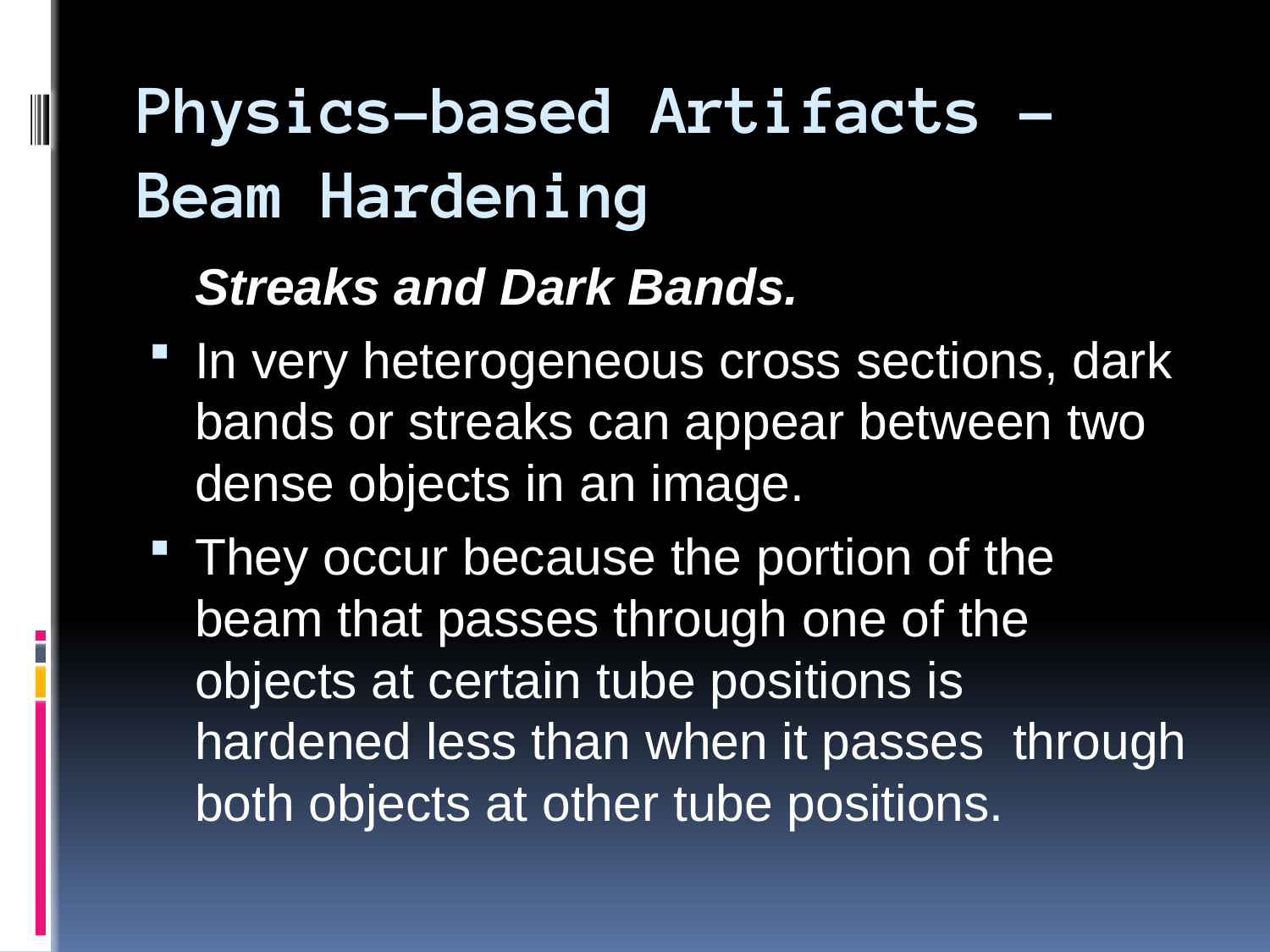

# Physics-based Artifacts - Beam Hardening
	Streaks and Dark Bands.
In very heterogeneous cross sections, dark bands or streaks can appear between two dense objects in an image.
They occur because the portion of the beam that passes through one of the objects at certain tube positions is hardened less than when it passes  through both objects at other tube positions.